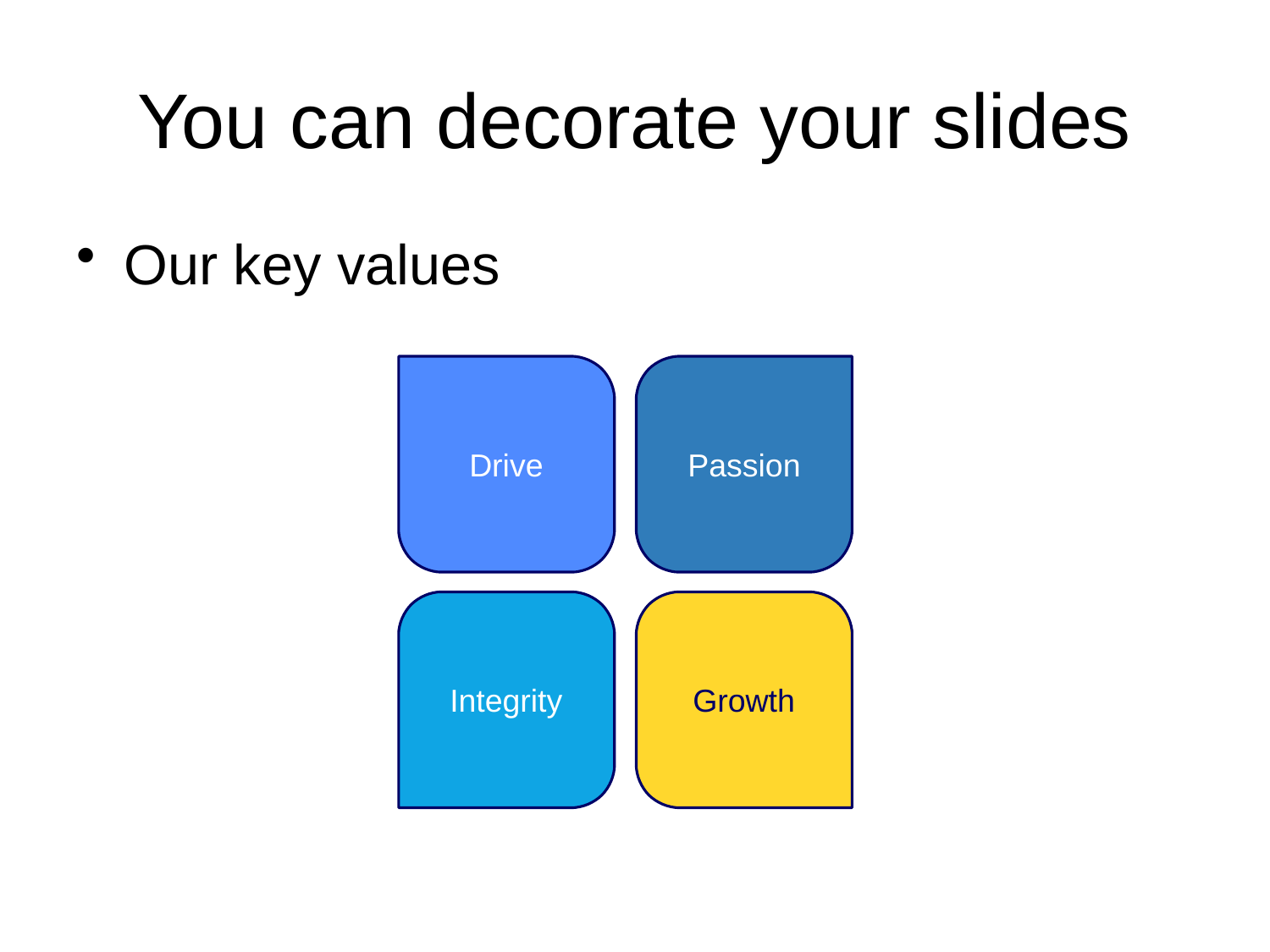

# You can decorate your slides
Our key values

Drive
Passion

Integrity
Growth